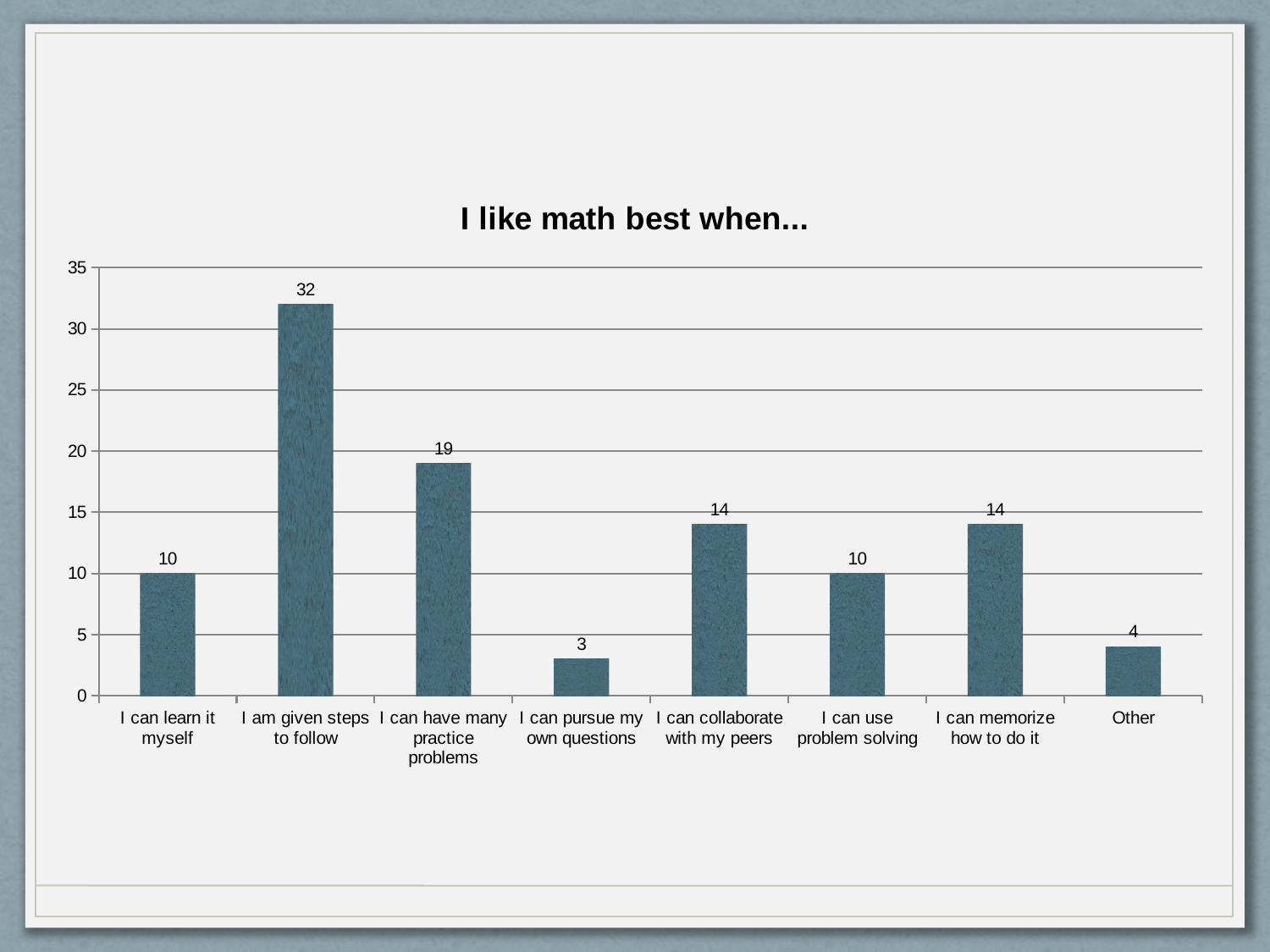

### Chart: I like math best when...

| Category | Overall |
|---|---|
| I can learn it myself | 10.0 |
| I am given steps to follow | 32.0 |
| I can have many practice problems | 19.0 |
| I can pursue my own questions | 3.0 |
| I can collaborate with my peers | 14.0 |
| I can use problem solving | 10.0 |
| I can memorize how to do it | 14.0 |
| Other | 4.0 |